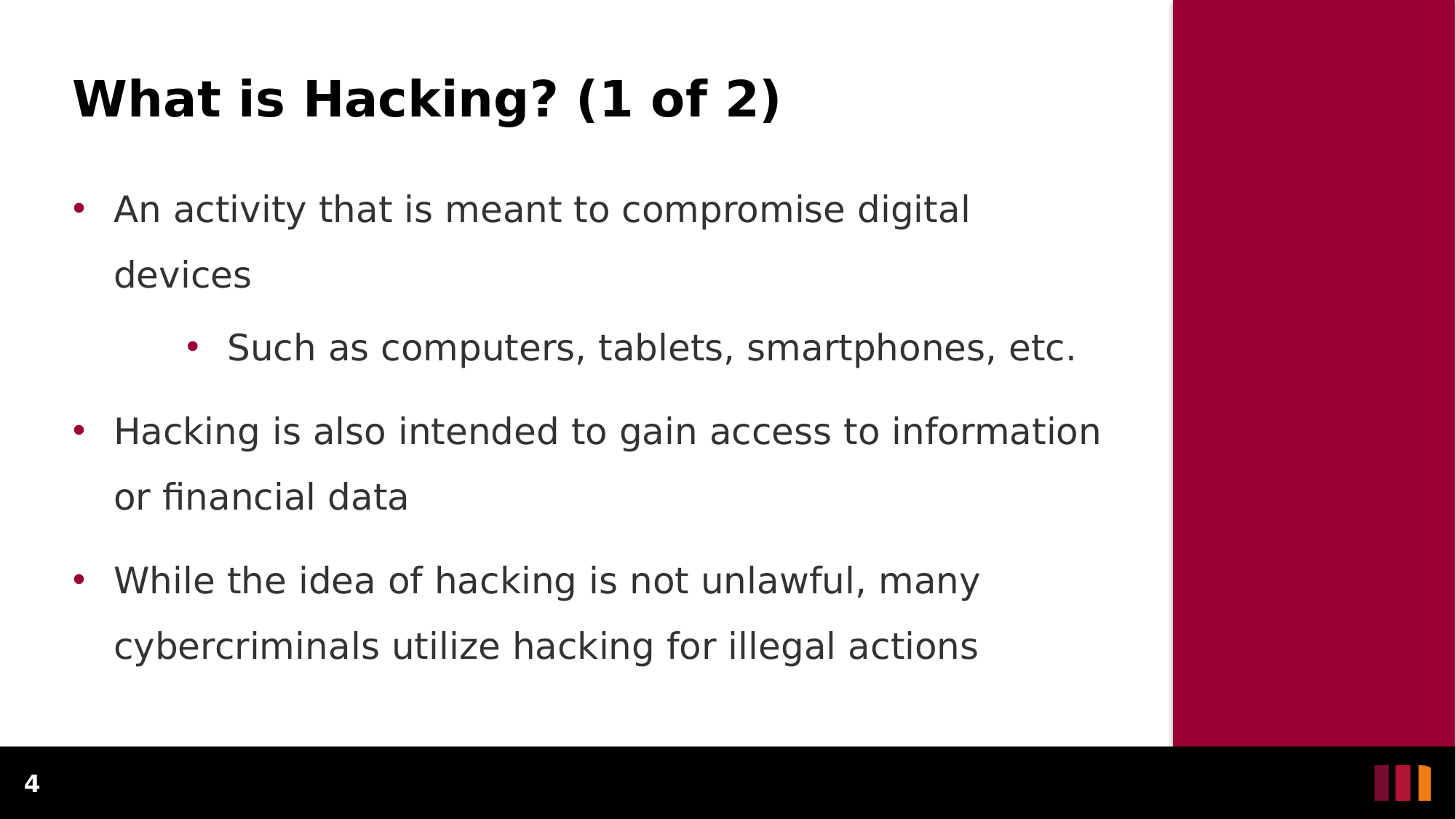

What is Hacking? (1 of 2)
An activity that is meant to compromise digital devices
Such as computers, tablets, smartphones, etc.
Hacking is also intended to gain access to information or financial data
While the idea of hacking is not unlawful, many cybercriminals utilize hacking for illegal actions
4